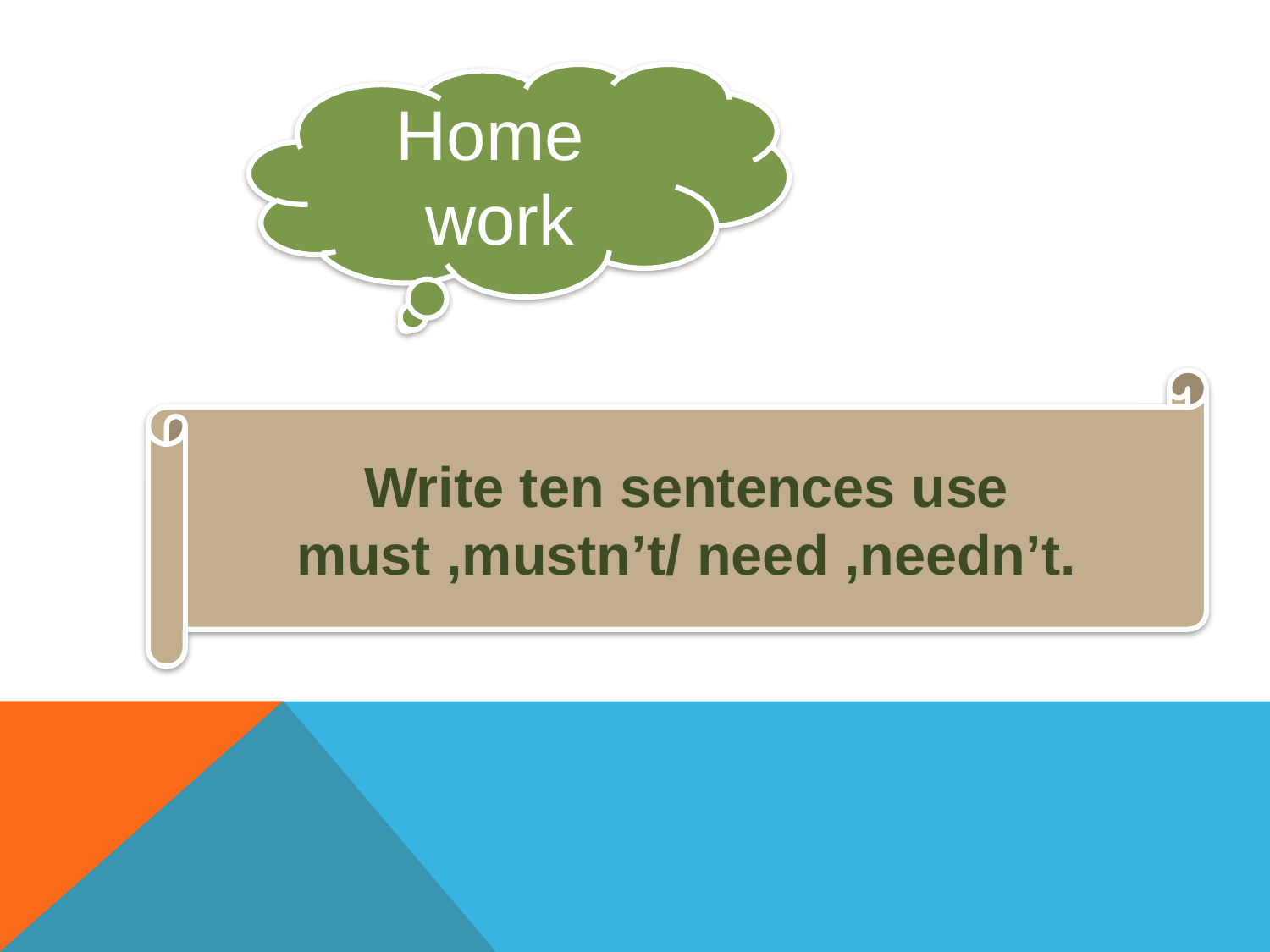

Home
work
Write ten sentences use must ,mustn’t/ need ,needn’t.